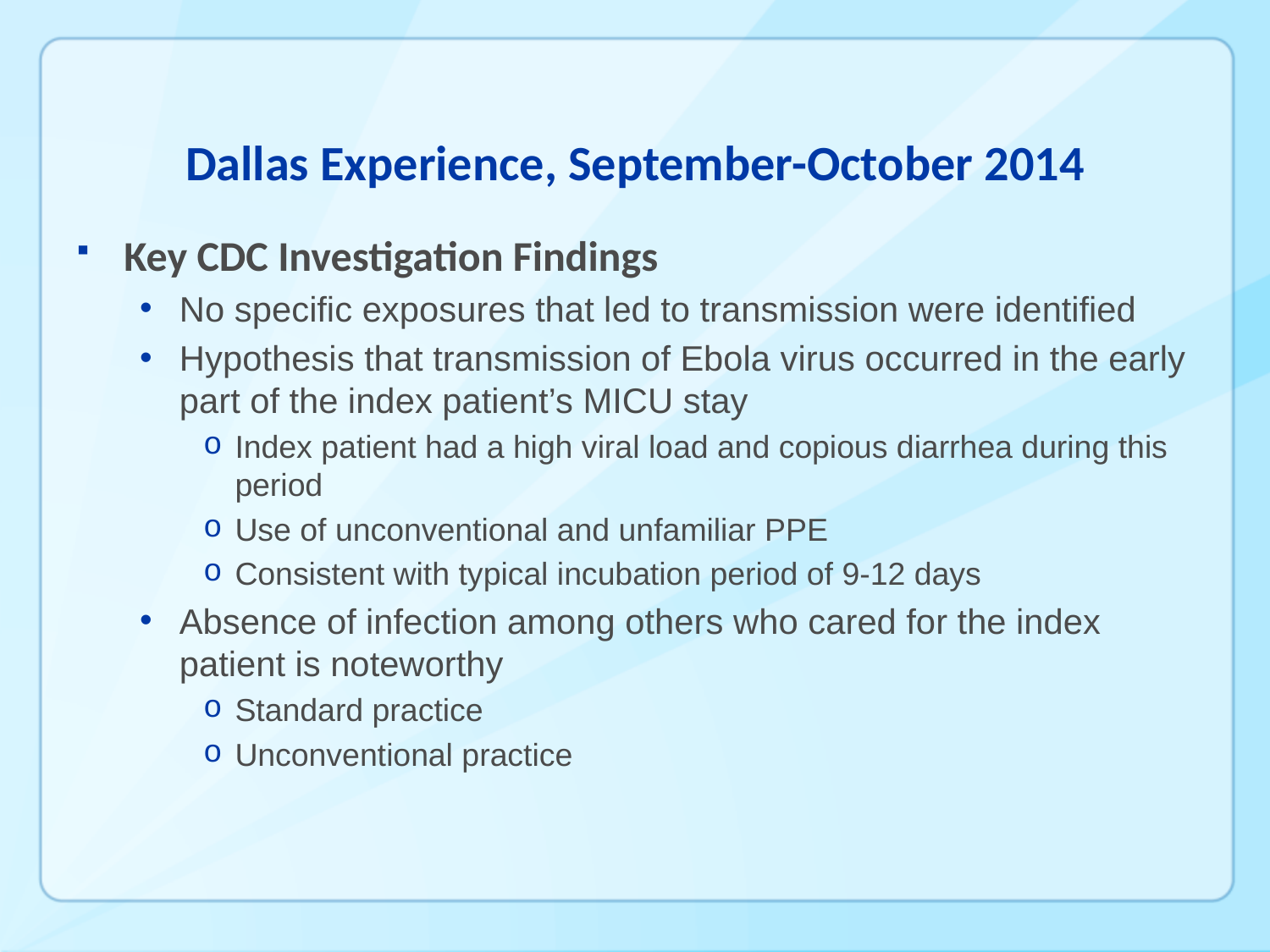

# Dallas Experience, September-October 2014
Key CDC Investigation Findings
No specific exposures that led to transmission were identified
Hypothesis that transmission of Ebola virus occurred in the early part of the index patient’s MICU stay
Index patient had a high viral load and copious diarrhea during this period
Use of unconventional and unfamiliar PPE
Consistent with typical incubation period of 9-12 days
Absence of infection among others who cared for the index patient is noteworthy
Standard practice
Unconventional practice